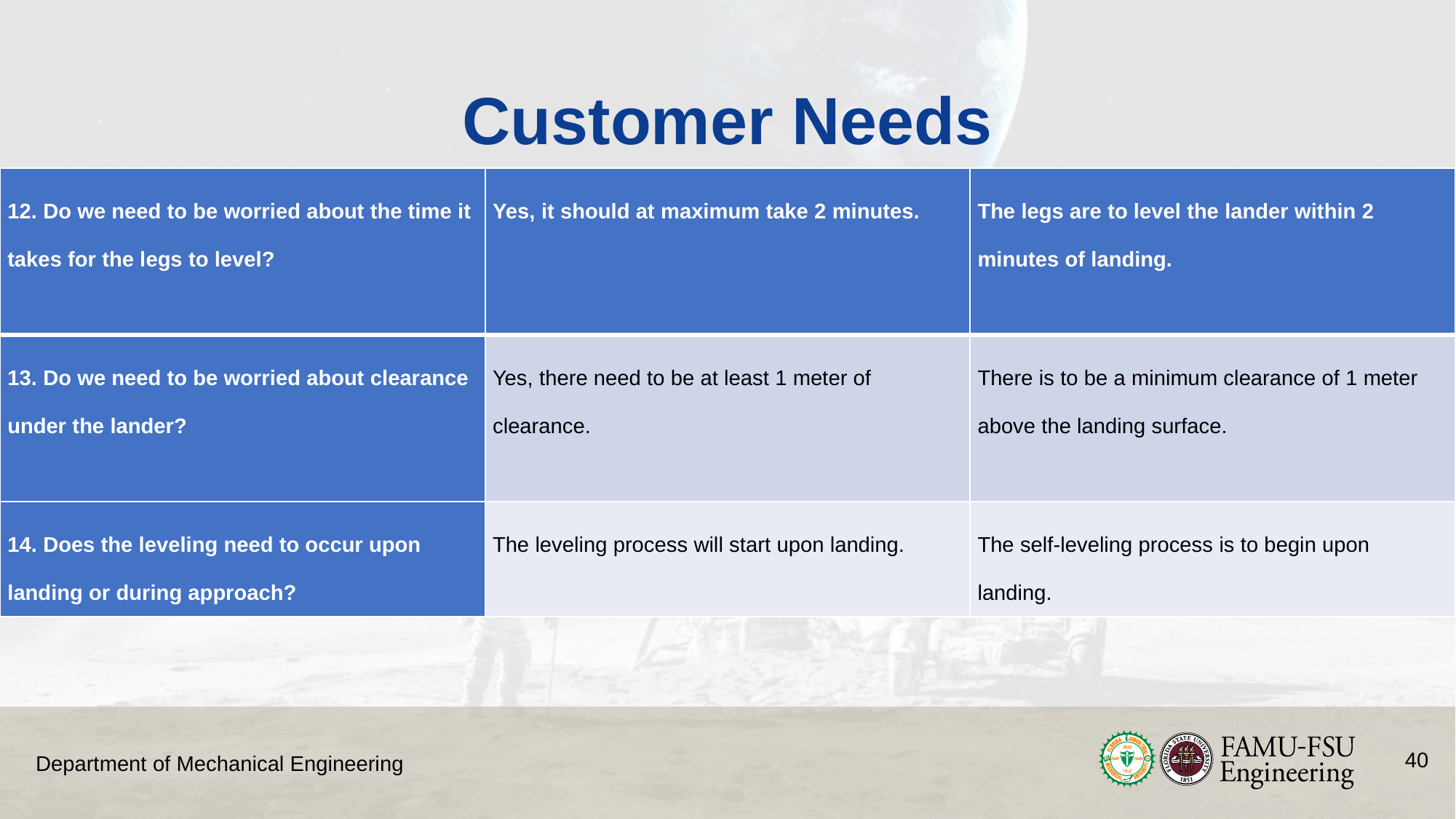

# Customer Needs
| 12. Do we need to be worried about the time it takes for the legs to level? | Yes, it should at maximum take 2 minutes. | The legs are to level the lander within 2 minutes of landing. |
| --- | --- | --- |
| 13. Do we need to be worried about clearance under the lander? | Yes, there need to be at least 1 meter of clearance. | There is to be a minimum clearance of 1 meter above the landing surface. |
| 14. Does the leveling need to occur upon landing or during approach? | The leveling process will start upon landing. | The self-leveling process is to begin upon landing. |

40